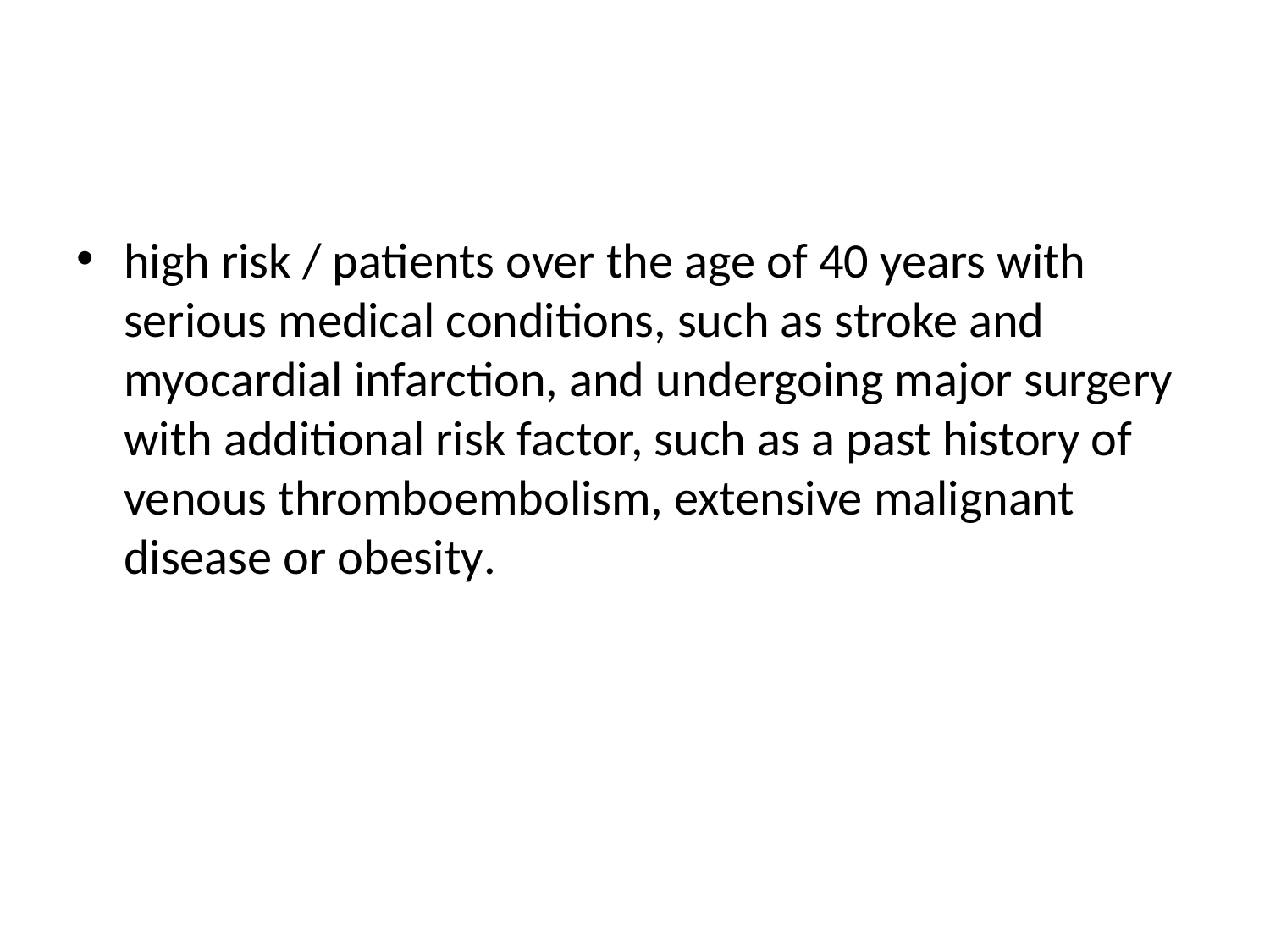

#
high risk / patients over the age of 40 years with serious medical conditions, such as stroke and myocardial infarction, and undergoing major surgery with additional risk factor, such as a past history of venous thromboembolism, extensive malignant disease or obesity.